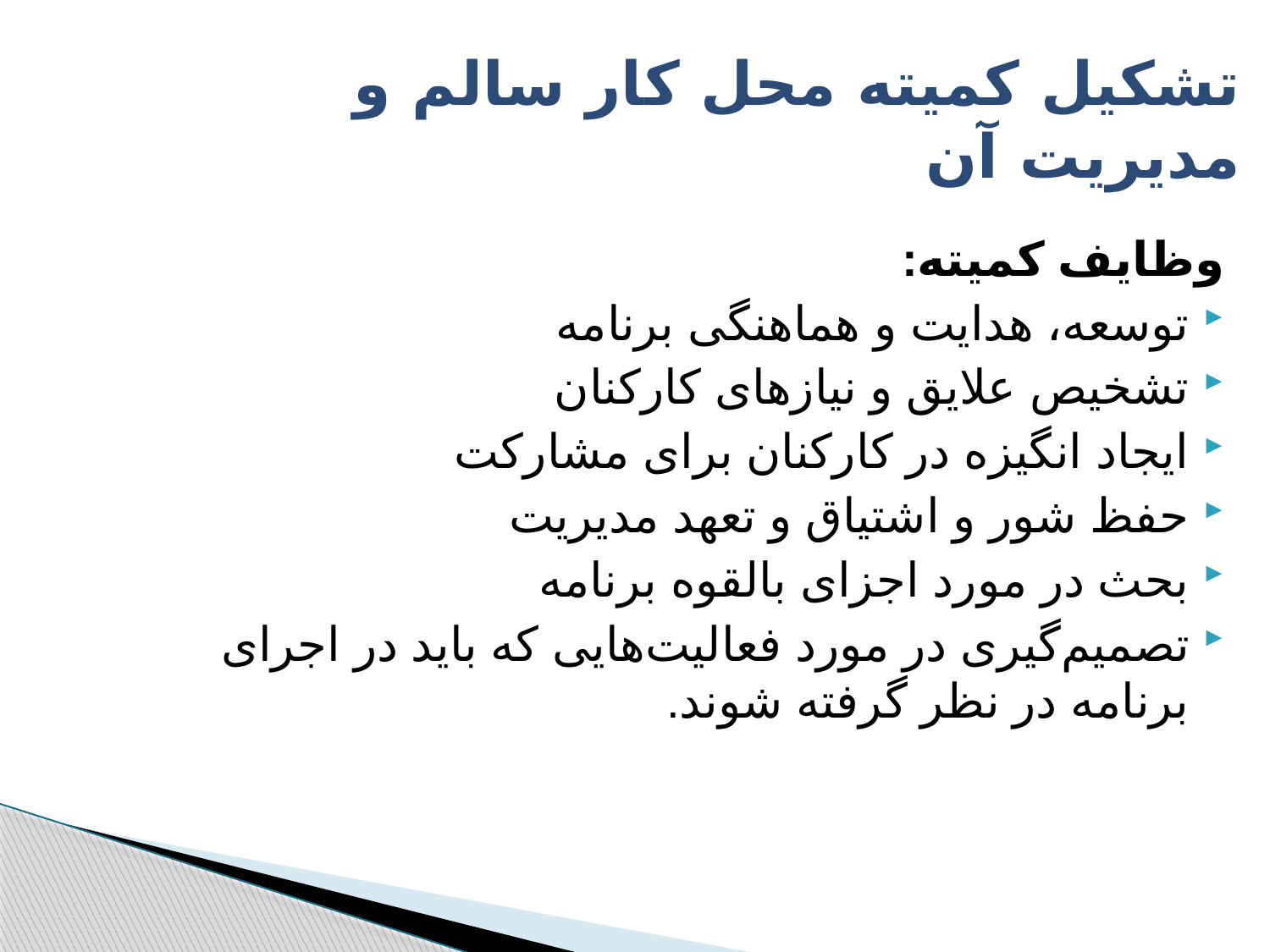

# تشکیل کمیته محل کار سالم و مدیریت آن
وظایف کمیته:
توسعه، هدایت و هماهنگی برنامه
تشخيص علایق و نیازهای کارکنان
ایجاد انگیزه در کارکنان برای مشارکت
حفظ شور و اشتیاق و تعهد مدیریت
بحث در مورد اجزای بالقوه برنامه
تصمیم‌گیری در مورد فعالیت‌هایی که باید در اجرای برنامه در نظر گرفته شوند.